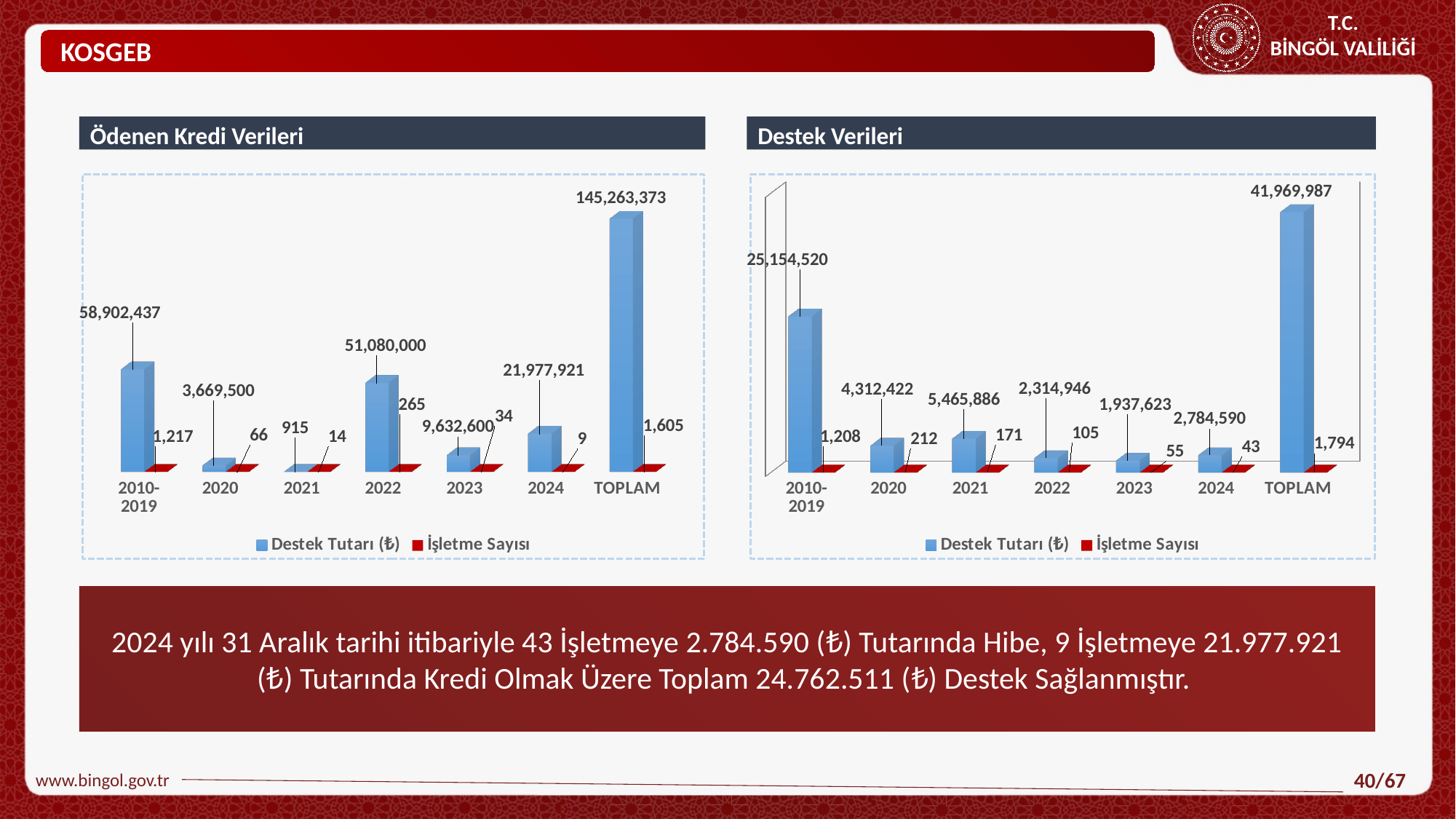

KOSGEB
Destek Verileri
Ödenen Kredi Verileri

[unsupported chart]

[unsupported chart]

2024 yılı 31 Aralık tarihi itibariyle 43 İşletmeye 2.784.590 (₺) Tutarında Hibe, 9 İşletmeye 21.977.921 (₺) Tutarında Kredi Olmak Üzere Toplam 24.762.511 (₺) Destek Sağlanmıştır.
www.bingol.gov.tr